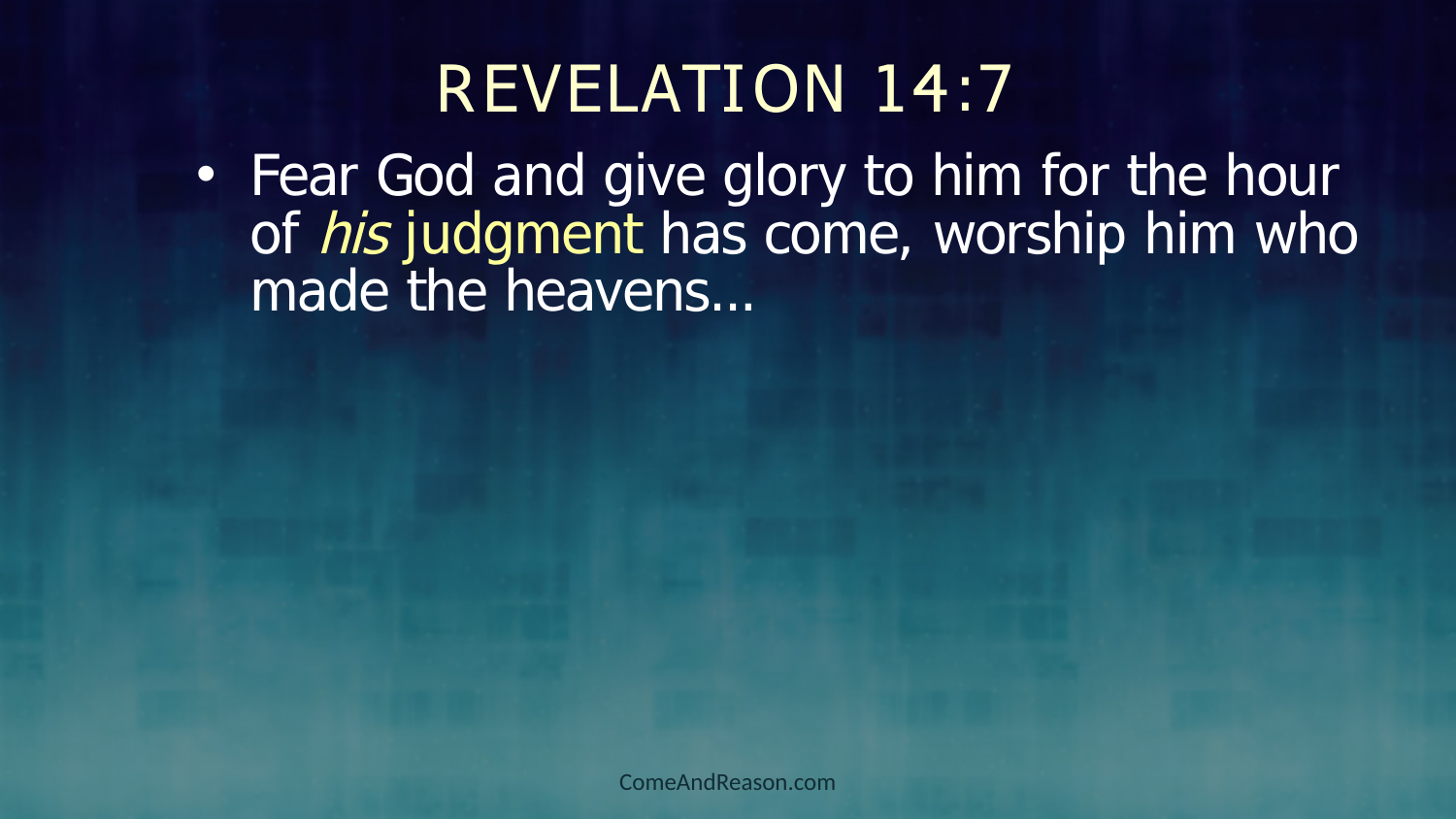

# Revelation 14:7
Fear God and give glory to him for the hour of his judgment has come, worship him who made the heavens…
ComeAndReason.com